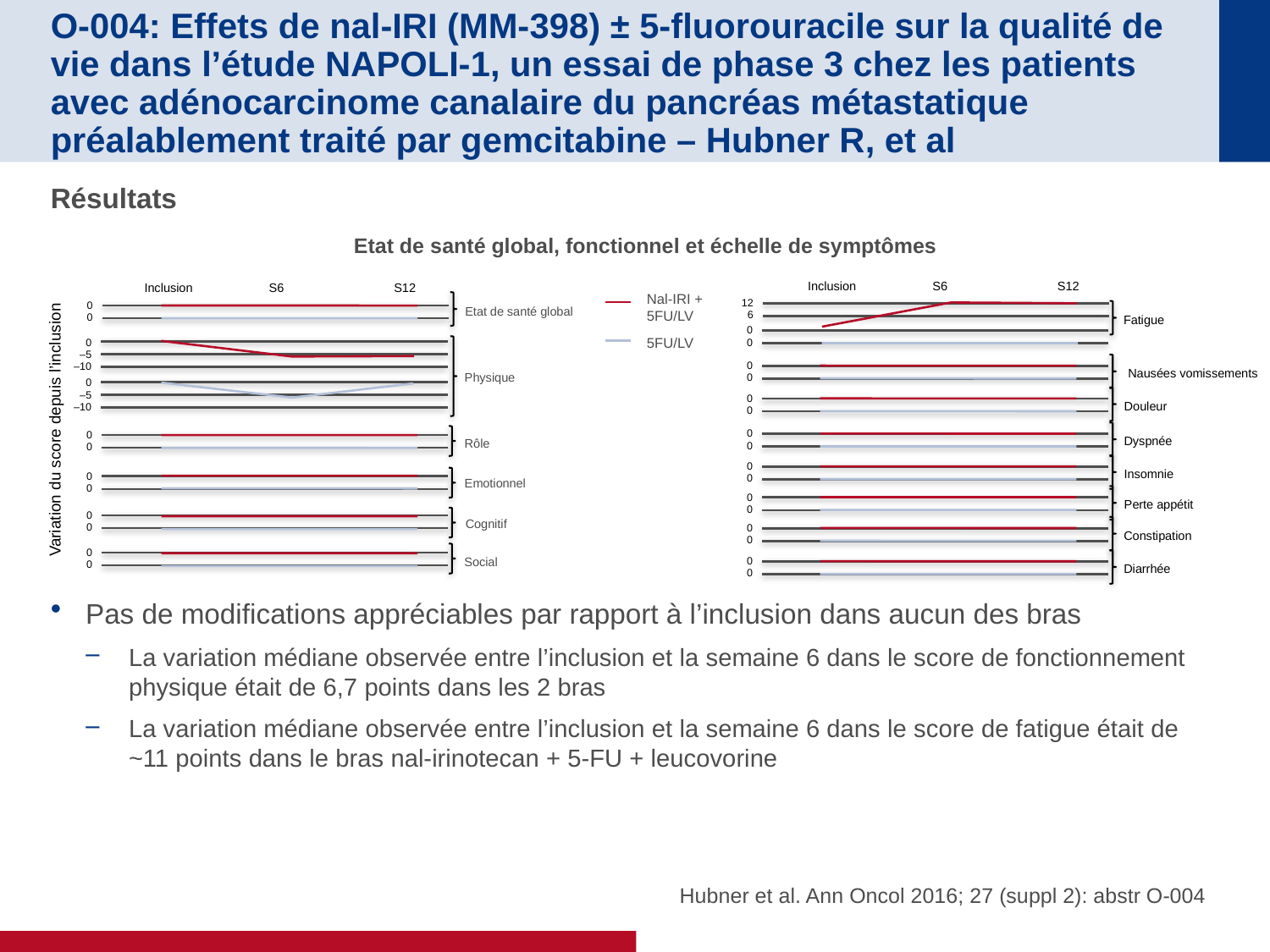

# O-004: Effets de nal-IRI (MM-398) ± 5-fluorouracile sur la qualité de vie dans l’étude NAPOLI-1, un essai de phase 3 chez les patients avec adénocarcinome canalaire du pancréas métastatique préalablement traité par gemcitabine – Hubner R, et al
Résultats

Pas de modifications appréciables par rapport à l’inclusion dans aucun des bras
La variation médiane observée entre l’inclusion et la semaine 6 dans le score de fonctionnement physique était de 6,7 points dans les 2 bras
La variation médiane observée entre l’inclusion et la semaine 6 dans le score de fatigue était de ~11 points dans le bras nal-irinotecan + 5-FU + leucovorine
Etat de santé global, fonctionnel et échelle de symptômes
Inclusion
S6
S12
Inclusion
S6
S12
Nal-IRI +
5FU/LV
5FU/LV
12
6
0
0

Etat de santé global

Fatigue
0
0

0
–5
–10

0
0

Nausées vomissements

Physique
0
–5
–10

0
0

Douleur

Variation du score depuis l’inclusion
0
0

Dyspnée

0
0

Rôle

0
0

Insomnie

0
0

Emotionnel

0
0

Perte appétit

0
0

Cognitif
0
0

Constipation

0
0

Social
0
0

Diarrhée

Hubner et al. Ann Oncol 2016; 27 (suppl 2): abstr O-004